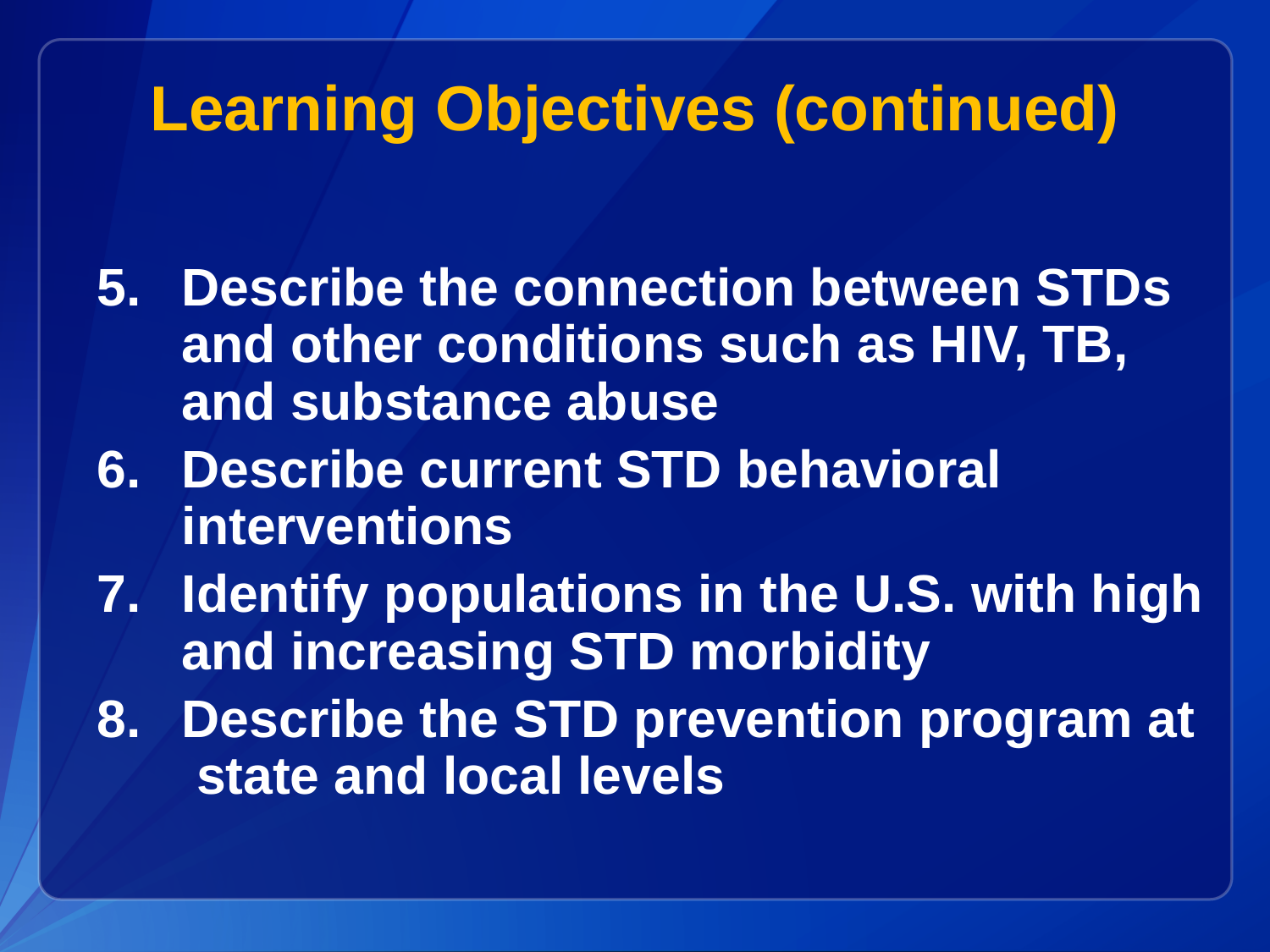

# Learning Objectives (continued)
Describe the connection between STDs and other conditions such as HIV, TB, and substance abuse
Describe current STD behavioral interventions
Identify populations in the U.S. with high and increasing STD morbidity
Describe the STD prevention program at  state and local levels